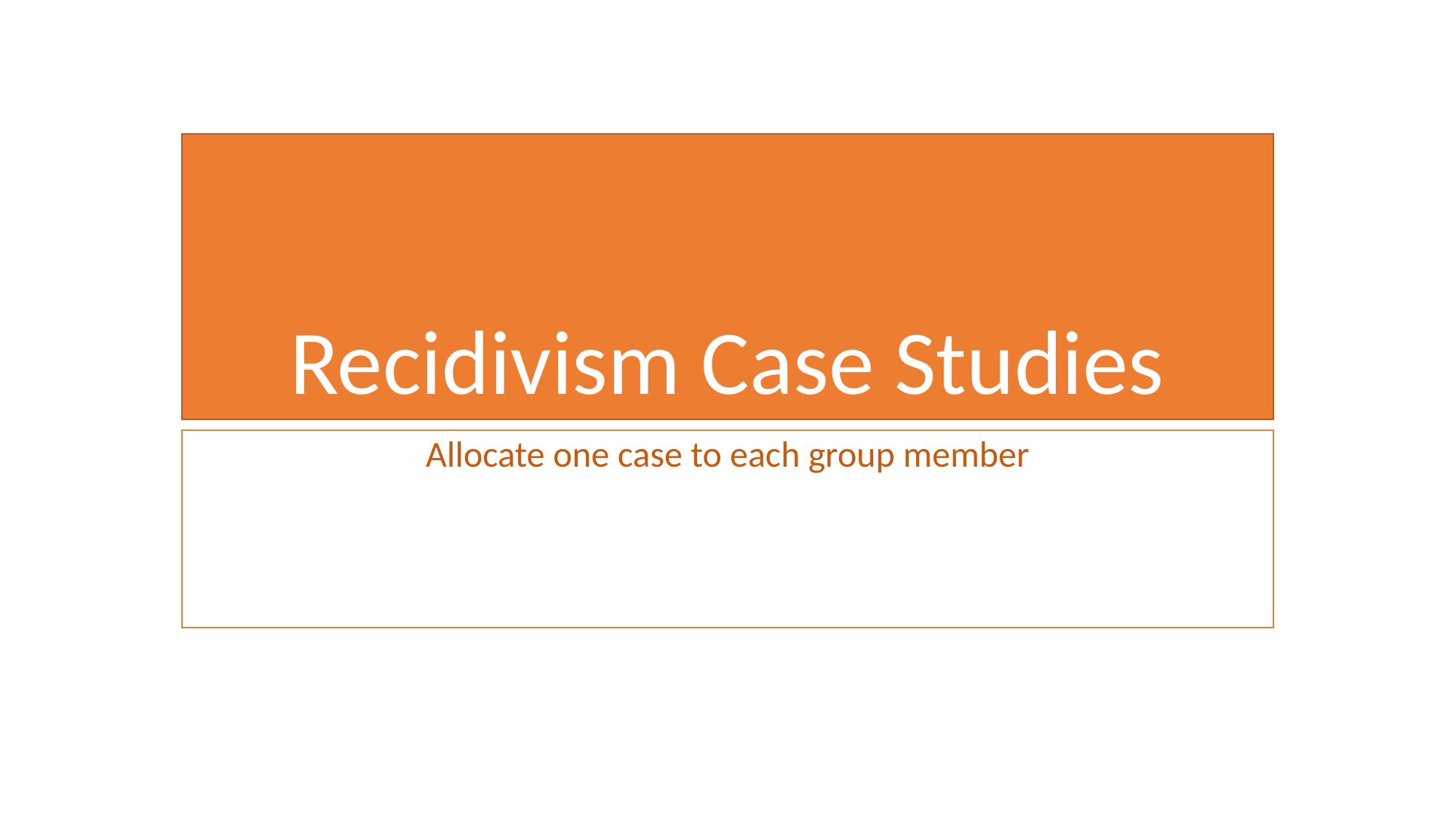

# Recidivism Case Studies
Allocate one case to each group member